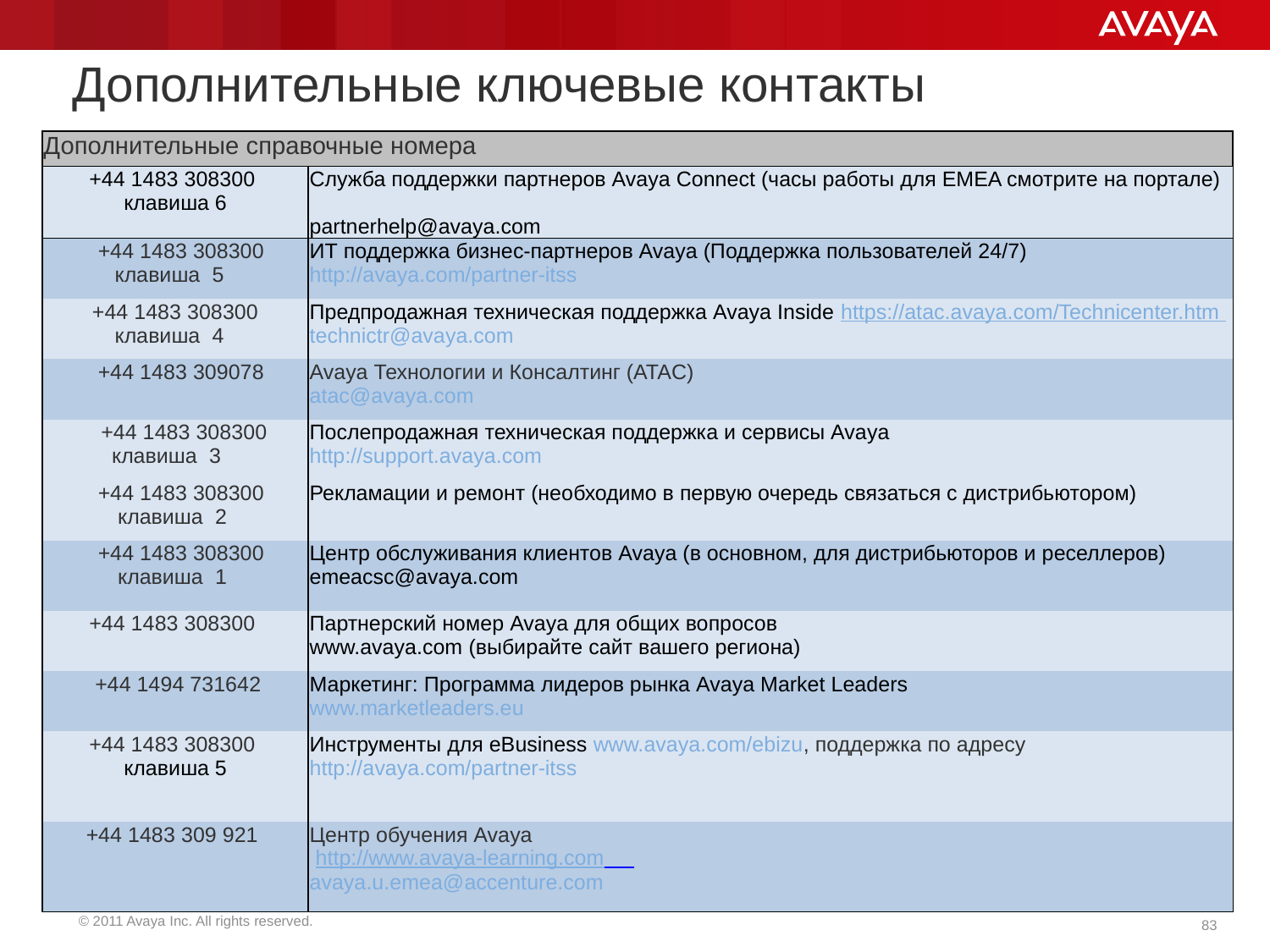

# Дополнительные ключевые контакты
| Дополнительные справочные номера |  |
| --- | --- |
| +44 1483 308300 клавиша 6 | Служба поддержки партнеров Avaya Connect (часы работы для EMEA смотрите на портале) partnerhelp@avaya.com |
| +44 1483 308300 клавиша 5 | ИТ поддержка бизнес-партнеров Avaya (Поддержка пользователей 24/7) http://avaya.com/partner-itss |
| +44 1483 308300 клавиша 4 | Предпродажная техническая поддержка Avaya Inside https://atac.avaya.com/Technicenter.htm technictr@avaya.com |
| +44 1483 309078 | Avaya Технологии и Консалтинг (ATAC) atac@avaya.com |
| +44 1483 308300 клавиша 3 | Послепродажная техническая поддержка и сервисы Avaya http://support.avaya.com |
| +44 1483 308300 клавиша 2 | Рекламации и ремонт (необходимо в первую очередь связаться с дистрибьютором) |
| +44 1483 308300 клавиша 1 | Центр обслуживания клиентов Avaya (в основном, для дистрибьюторов и реселлеров) emeacsc@avaya.com |
| +44 1483 308300 | Партнерский номер Avaya для общих вопросов www.avaya.com (выбирайте сайт вашего региона) |
| +44 1494 731642 | Маркетинг: Программа лидеров рынка Avaya Market Leaders www.marketleaders.eu |
| +44 1483 308300 клавиша 5 | Инструменты для eBusiness www.avaya.com/ebizu, поддержка по адресу http://avaya.com/partner-itss |
| +44 1483 309 921 | Центр обучения Avaya http://www.avaya-learning.com avaya.u.emea@accenture.com |